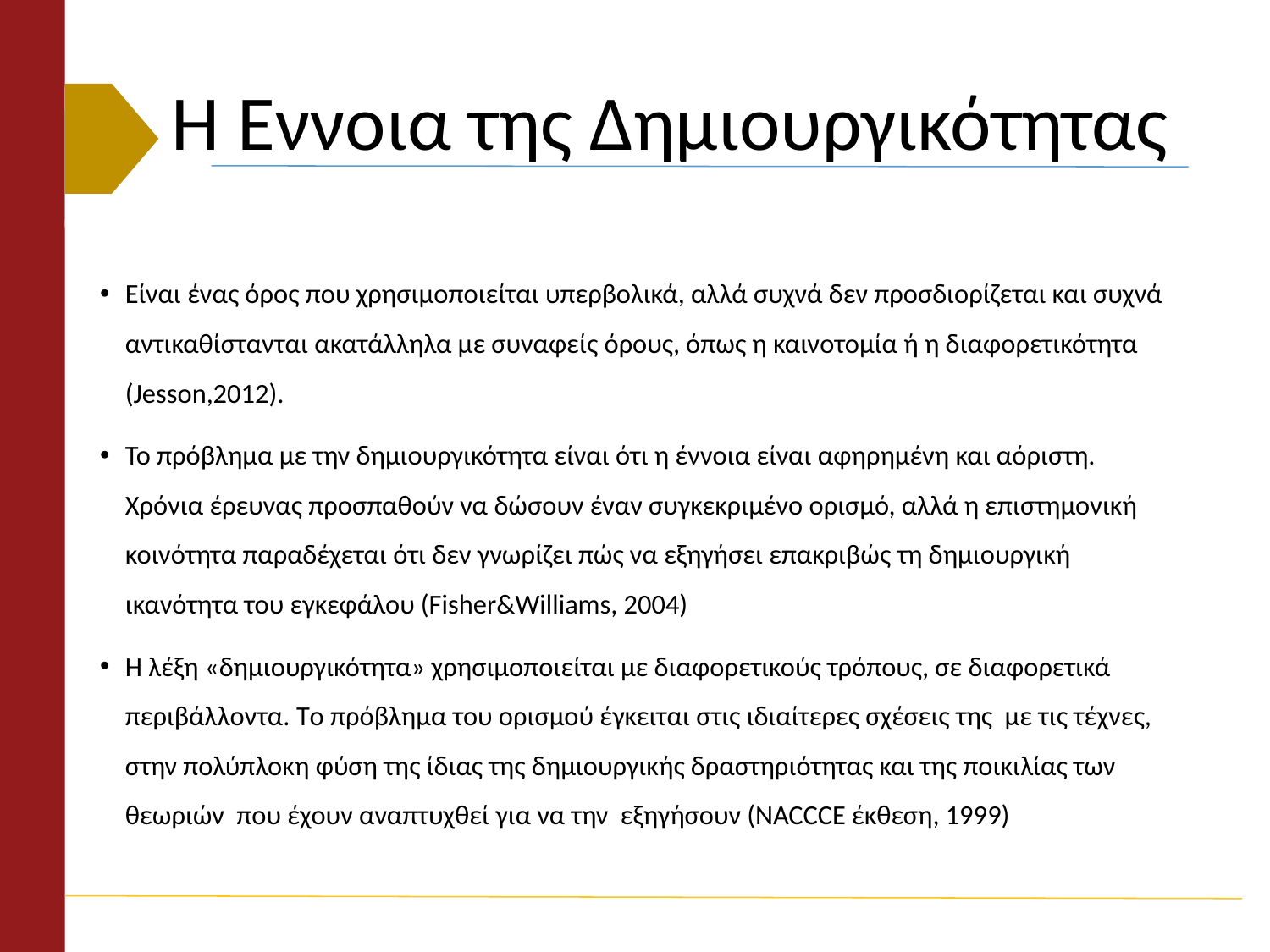

# Η Έννοια της Δημιουργικότητας
Είναι ένας όρος που χρησιμοποιείται υπερβολικά, αλλά συχνά δεν προσδιορίζεται και συχνά αντικαθίστανται ακατάλληλα με συναφείς όρους, όπως η καινοτομία ή η διαφορετικότητα (Jesson,2012).
Το πρόβλημα με την δημιουργικότητα είναι ότι η έννοια είναι αφηρημένη και αόριστη. Χρόνια έρευνας προσπαθούν να δώσουν έναν συγκεκριμένο ορισμό, αλλά η επιστημονική κοινότητα παραδέχεται ότι δεν γνωρίζει πώς να εξηγήσει επακριβώς τη δημιουργική ικανότητα του εγκεφάλου (Fisher&Williams, 2004)
Η λέξη «δημιουργικότητα» χρησιμοποιείται με διαφορετικούς τρόπους, σε διαφορετικά περιβάλλοντα. Τo πρόβλημα του ορισμού έγκειται στις ιδιαίτερες σχέσεις της  με τις τέχνες, στην πολύπλοκη φύση της ίδιας της δημιουργικής δραστηριότητας και της ποικιλίας των θεωριών  που έχουν αναπτυχθεί για να την  εξηγήσουν (NACCCE έκθεση, 1999)